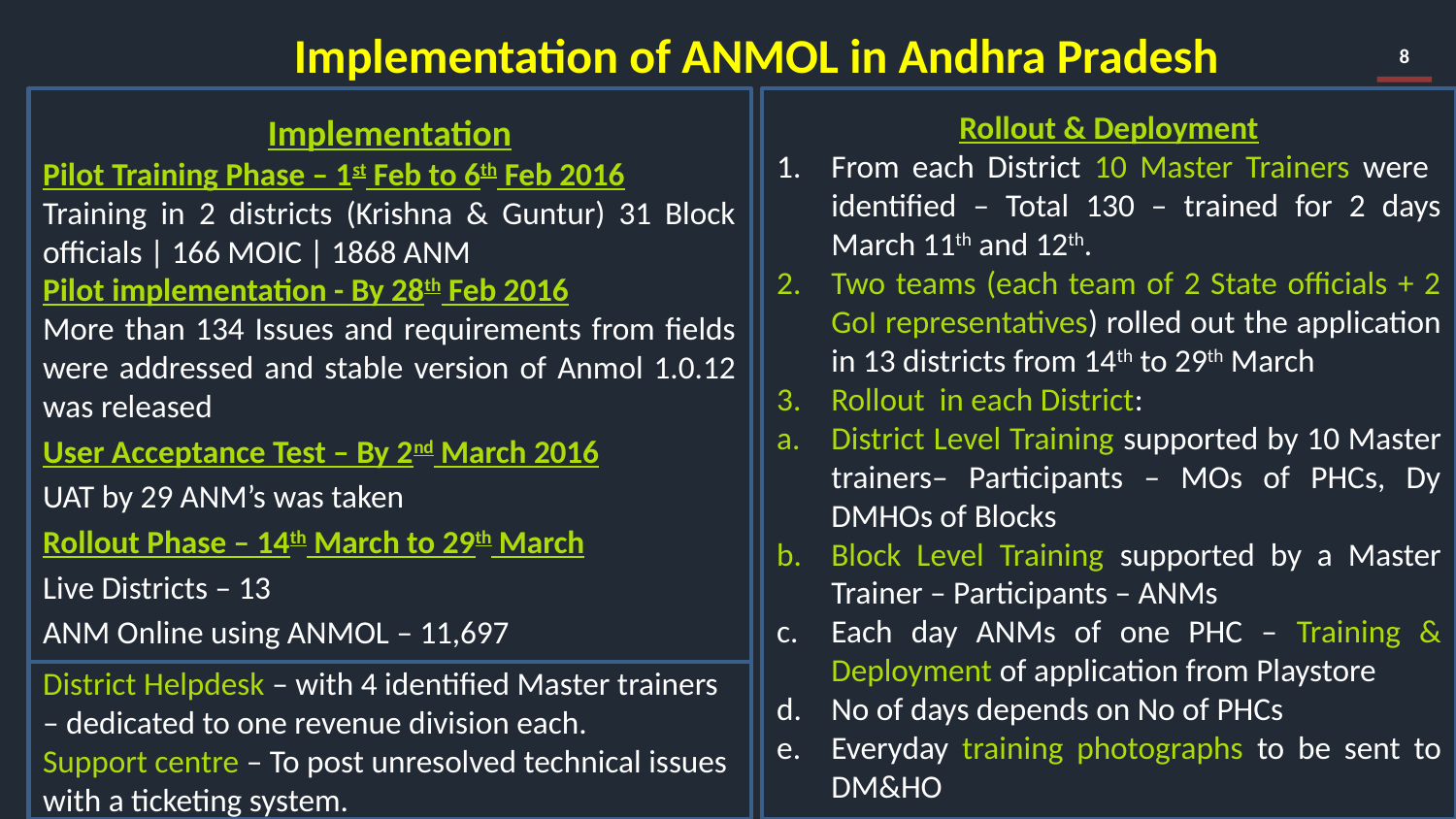

Implementation of ANMOL in Andhra Pradesh

Implementation
Pilot Training Phase – 1st Feb to 6th Feb 2016
Training in 2 districts (Krishna & Guntur) 31 Block officials | 166 MOIC | 1868 ANM
Pilot implementation - By 28th Feb 2016
More than 134 Issues and requirements from fields were addressed and stable version of Anmol 1.0.12 was released
User Acceptance Test – By 2nd March 2016
UAT by 29 ANM’s was taken
Rollout Phase – 14th March to 29th March
Live Districts – 13
ANM Online using ANMOL – 11,697

Rollout & Deployment
From each District 10 Master Trainers were  identified – Total 130 – trained for 2 days March 11th and 12th.
Two teams (each team of 2 State officials + 2 GoI representatives) rolled out the application in 13 districts from 14th to 29th March
Rollout  in each District:
District Level Training supported by 10 Master trainers– Participants – MOs of PHCs, Dy DMHOs of Blocks
Block Level Training supported by a Master Trainer – Participants – ANMs
Each day ANMs of one PHC – Training & Deployment of application from Playstore
No of days depends on No of PHCs
Everyday training photographs to be sent to DM&HO

District Helpdesk – with 4 identified Master trainers – dedicated to one revenue division each.
Support centre – To post unresolved technical issues with a ticketing system.